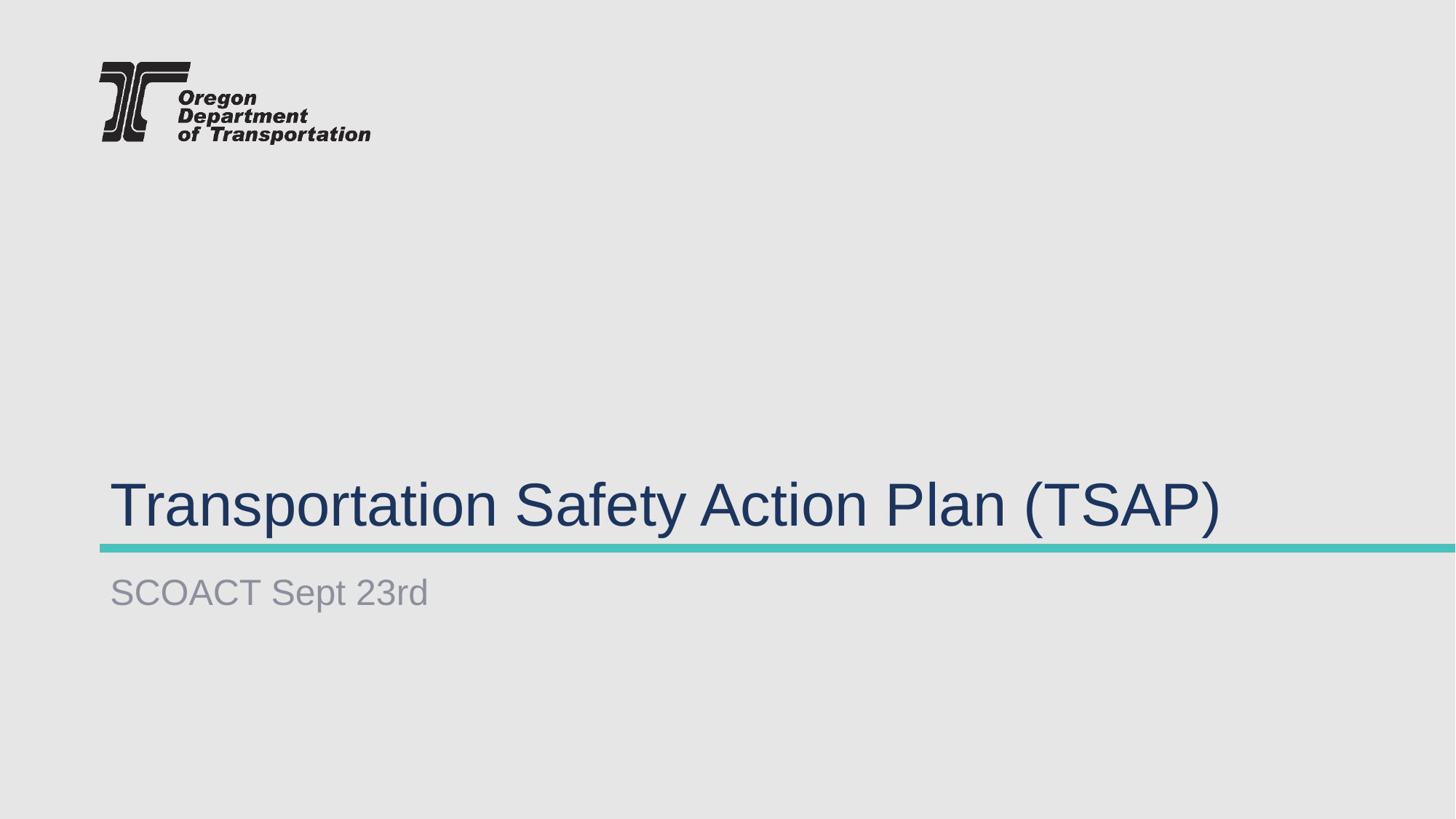

# Transportation Safety Action Plan (TSAP)
SCOACT Sept 23rd